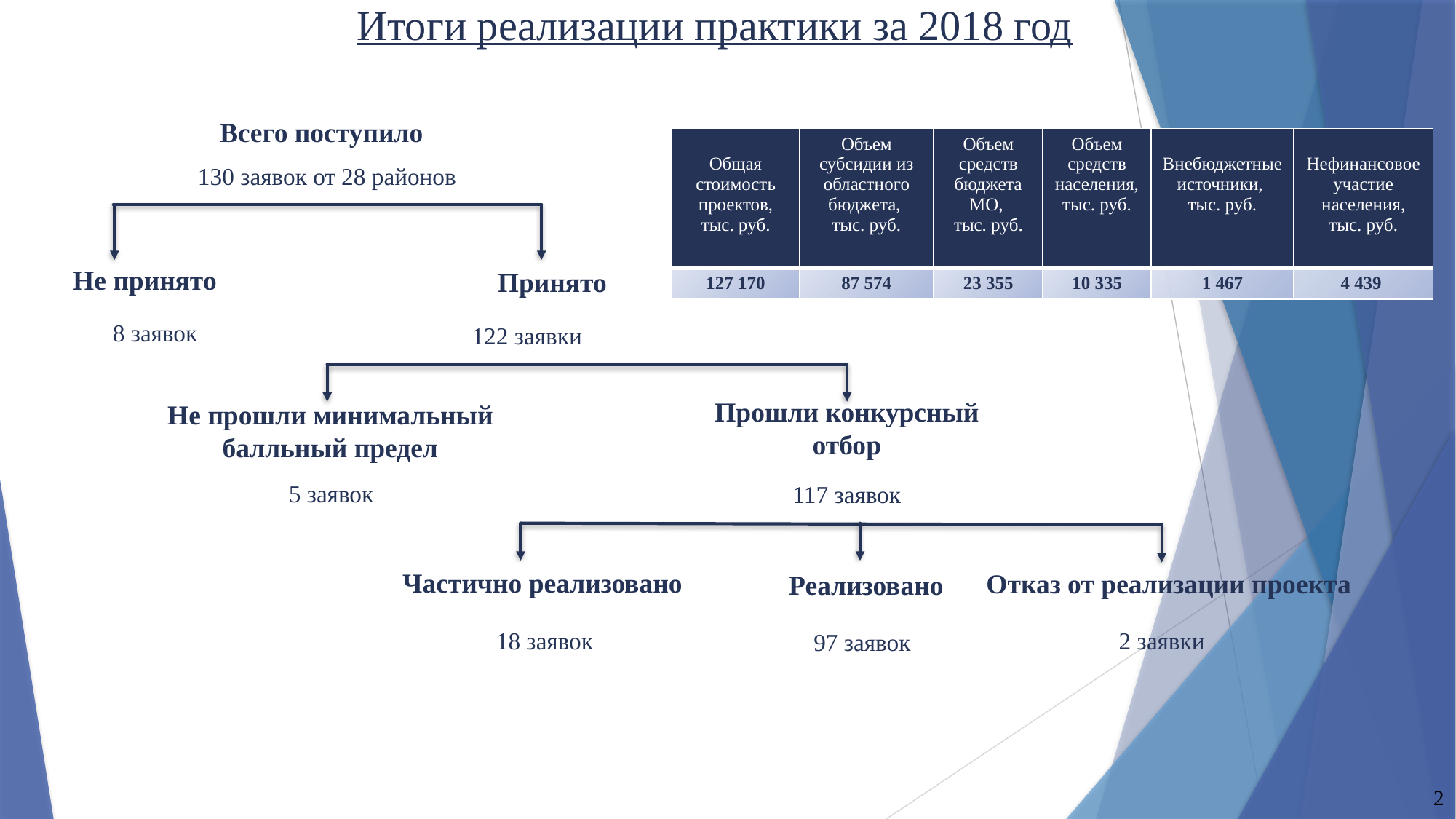

# Итоги реализации практики за 2018 год
Всего поступило
| Общая стоимость проектов, тыс. руб. | Объем субсидии из областного бюджета, тыс. руб. | Объем средств бюджета МО, тыс. руб. | Объем средств населения, тыс. руб. | Внебюджетные источники, тыс. руб. | Нефинансовое участие населения, тыс. руб. |
| --- | --- | --- | --- | --- | --- |
| 127 170 | 87 574 | 23 355 | 10 335 | 1 467 | 4 439 |
130 заявок от 28 районов
Не принято
Принято
8 заявок
122 заявки
Прошли конкурсный отбор
Не прошли минимальный балльный предел
5 заявок
117 заявок
Частично реализовано
Отказ от реализации проекта
Реализовано
18 заявок
2 заявки
97 заявок
2